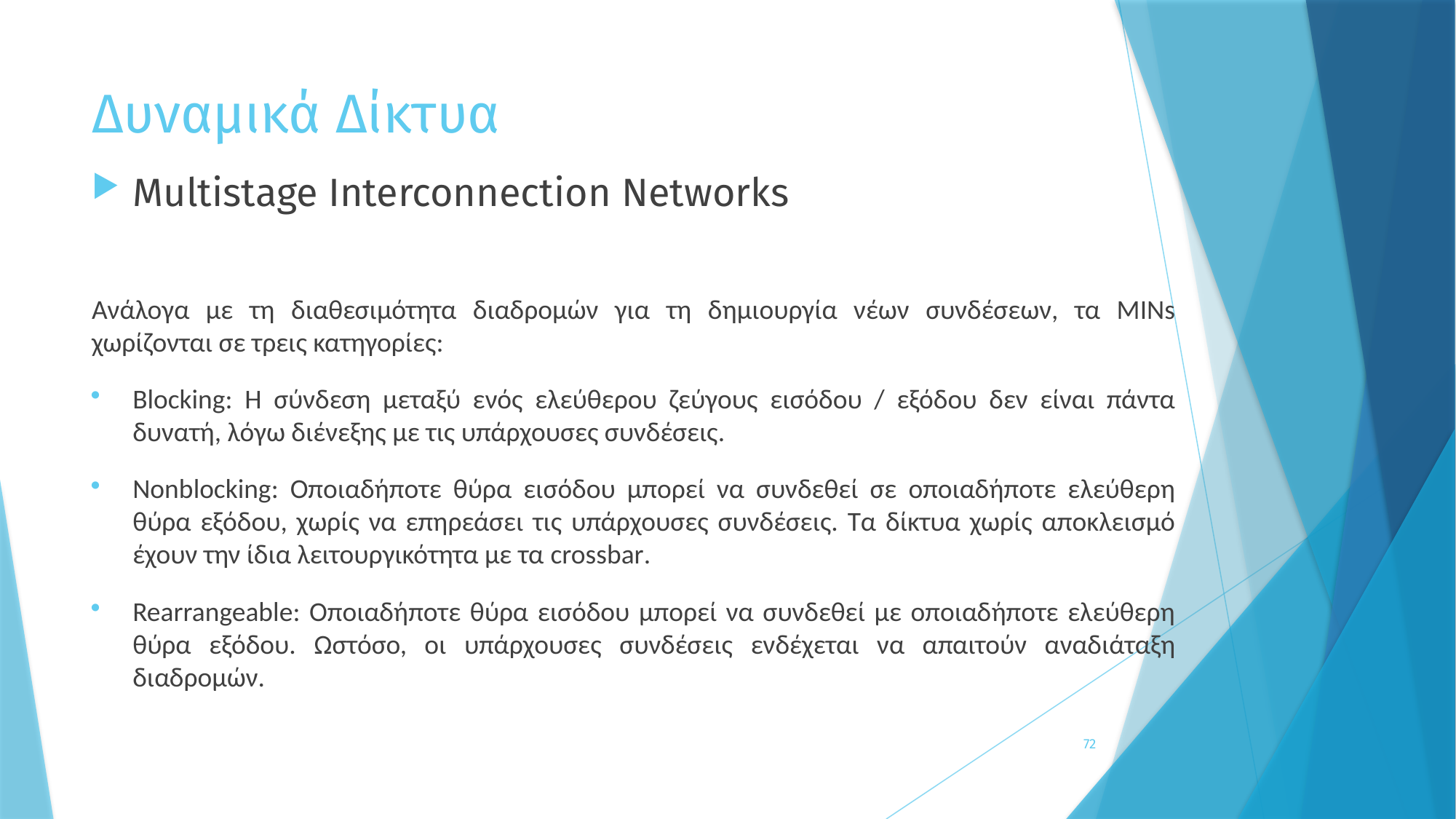

# Δυναμικά Δίκτυα
Multistage Interconnection Networks

Ανάλογα με τη διαθεσιμότητα διαδρομών για τη δημιουργία νέων συνδέσεων, τα MINs χωρίζονται σε τρεις κατηγορίες:
Blocking: Η σύνδεση μεταξύ ενός ελεύθερου ζεύγους εισόδου / εξόδου δεν είναι πάντα δυνατή, λόγω διένεξης με τις υπάρχουσες συνδέσεις.
Nonblocking: Οποιαδήποτε θύρα εισόδου μπορεί να συνδεθεί σε οποιαδήποτε ελεύθερη θύρα εξόδου, χωρίς να επηρεάσει τις υπάρχουσες συνδέσεις. Τα δίκτυα χωρίς αποκλεισμό έχουν την ίδια λειτουργικότητα με τα crossbar.
Rearrangeable: Οποιαδήποτε θύρα εισόδου μπορεί να συνδεθεί με οποιαδήποτε ελεύθερη θύρα εξόδου. Ωστόσο, οι υπάρχουσες συνδέσεις ενδέχεται να απαιτούν αναδιάταξη διαδρομών.

72